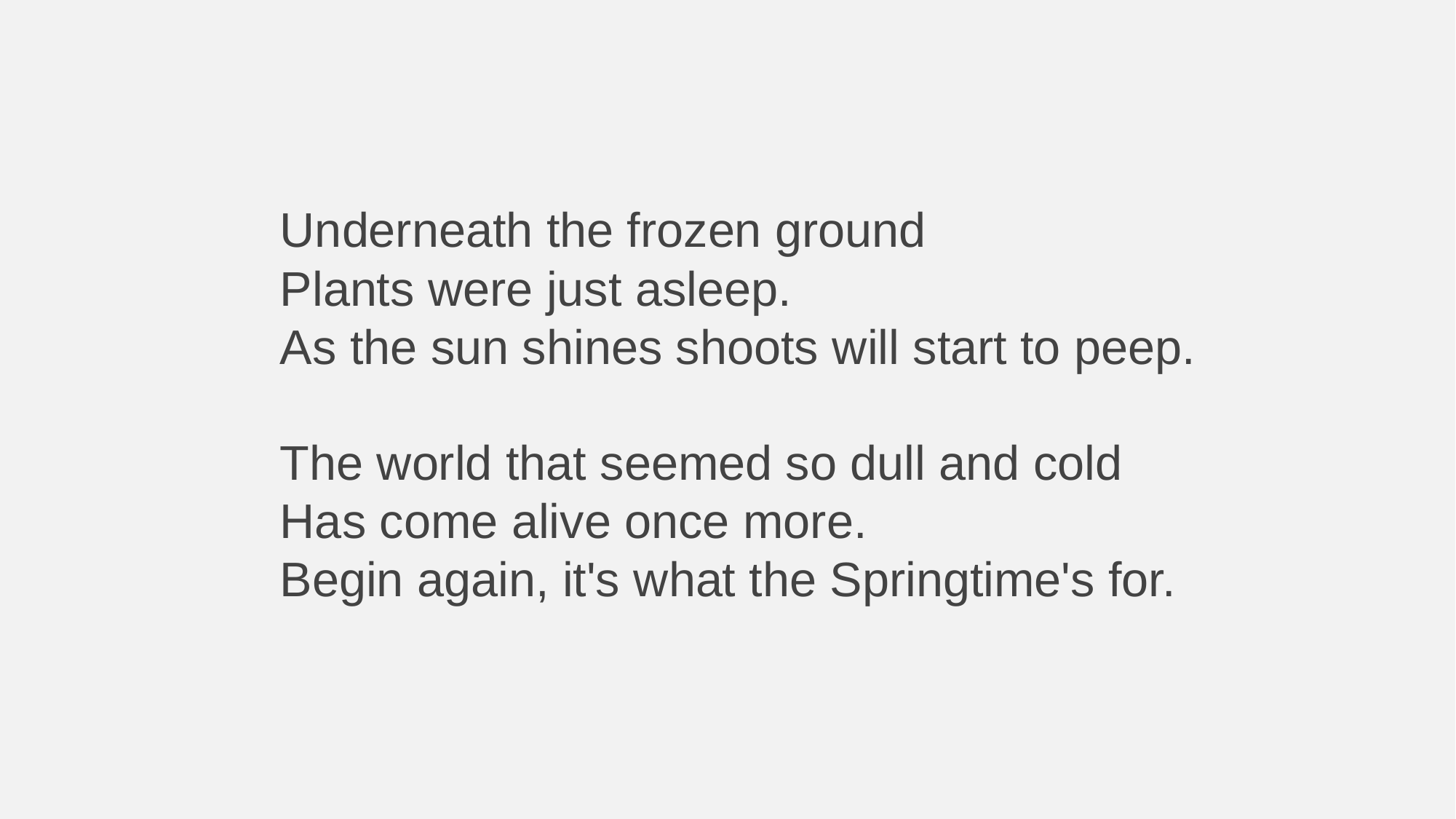

Underneath the frozen ground
Plants were just asleep.
As the sun shines shoots will start to peep.
The world that seemed so dull and cold
Has come alive once more.
Begin again, it's what the Springtime's for.